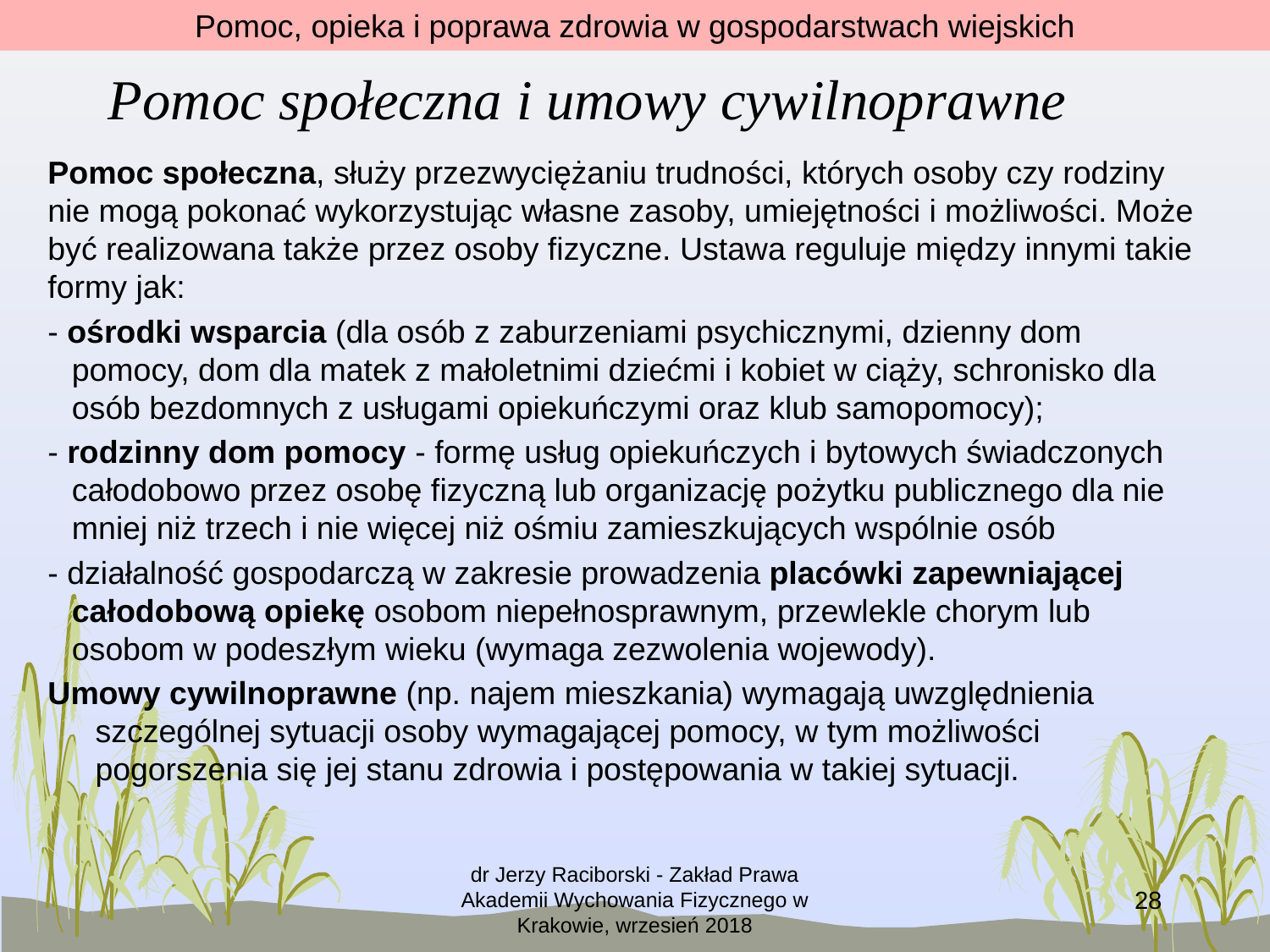

Pomoc, opieka i poprawa zdrowia w gospodarstwach wiejskich
# Pomoc społeczna i umowy cywilnoprawne
Pomoc społeczna, służy przezwyciężaniu trudności, których osoby czy rodziny nie mogą pokonać wykorzystując własne zasoby, umiejętności i możliwości. Może być realizowana także przez osoby fizyczne. Ustawa reguluje między innymi takie formy jak:
- ośrodki wsparcia (dla osób z zaburzeniami psychicznymi, dzienny dom pomocy, dom dla matek z małoletnimi dziećmi i kobiet w ciąży, schronisko dla osób bezdomnych z usługami opiekuńczymi oraz klub samopomocy);
- rodzinny dom pomocy - formę usług opiekuńczych i bytowych świadczonych całodobowo przez osobę fizyczną lub organizację pożytku publicznego dla nie mniej niż trzech i nie więcej niż ośmiu zamieszkujących wspólnie osób
- działalność gospodarczą w zakresie prowadzenia placówki zapewniającej całodobową opiekę osobom niepełnosprawnym, przewlekle chorym lub osobom w podeszłym wieku (wymaga zezwolenia wojewody).
Umowy cywilnoprawne (np. najem mieszkania) wymagają uwzględnienia szczególnej sytuacji osoby wymagającej pomocy, w tym możliwości pogorszenia się jej stanu zdrowia i postępowania w takiej sytuacji.
dr Jerzy Raciborski - Zakład Prawa Akademii Wychowania Fizycznego w Krakowie, wrzesień 2018
28